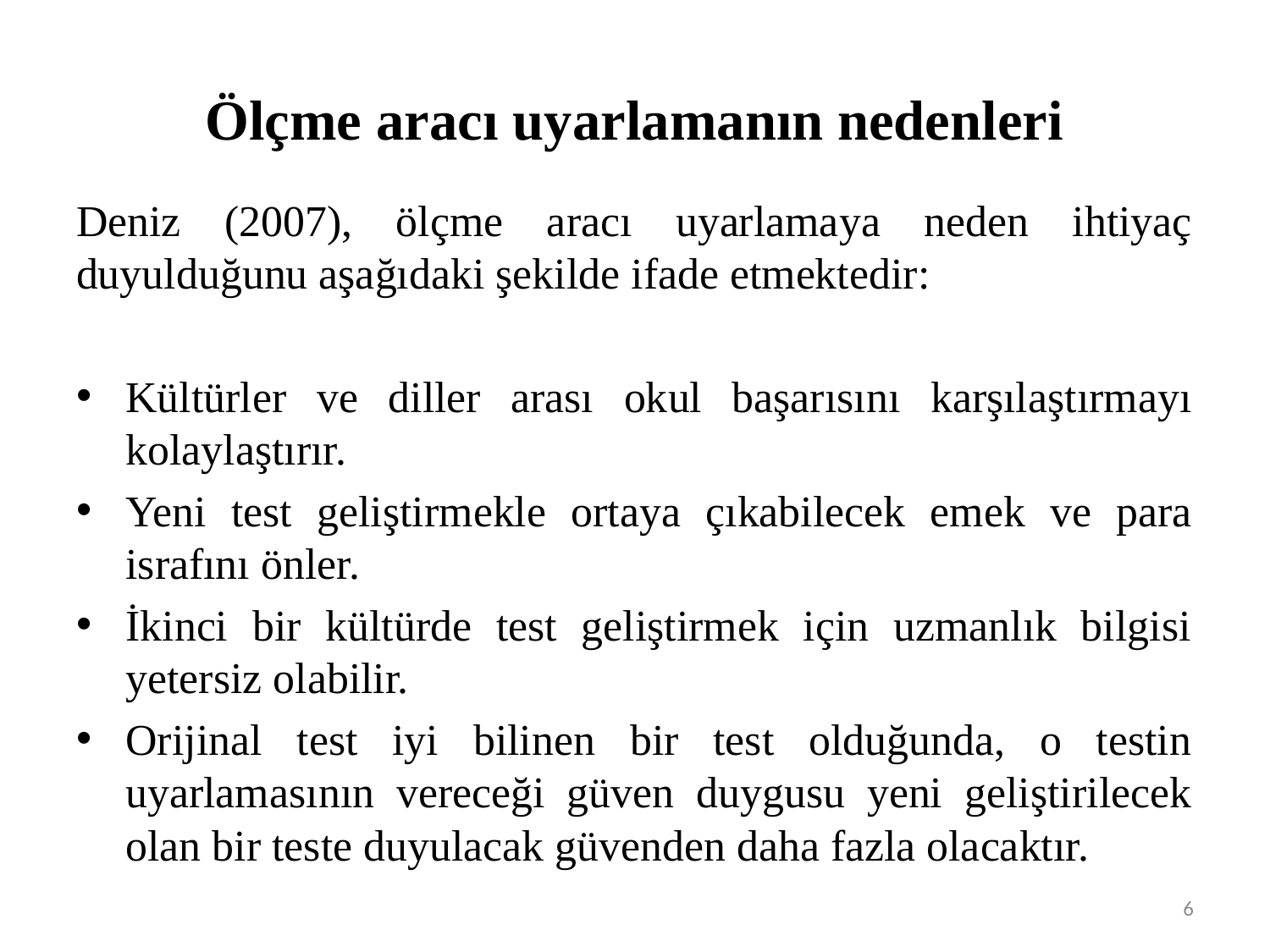

# Ölçme aracı uyarlamanın nedenleri
Deniz (2007), ölçme aracı uyarlamaya neden ihtiyaç duyulduğunu aşağıdaki şekilde ifade etmektedir:

Kültürler ve diller arası okul başarısını karşılaştırmayı kolaylaştırır.
Yeni test geliştirmekle ortaya çıkabilecek emek ve para israfını önler.
İkinci bir kültürde test geliştirmek için uzmanlık bilgisi yetersiz olabilir.
Orijinal test iyi bilinen bir test olduğunda, o testin uyarlamasının vereceği güven duygusu yeni geliştirilecek olan bir teste duyulacak güvenden daha fazla olacaktır.

6